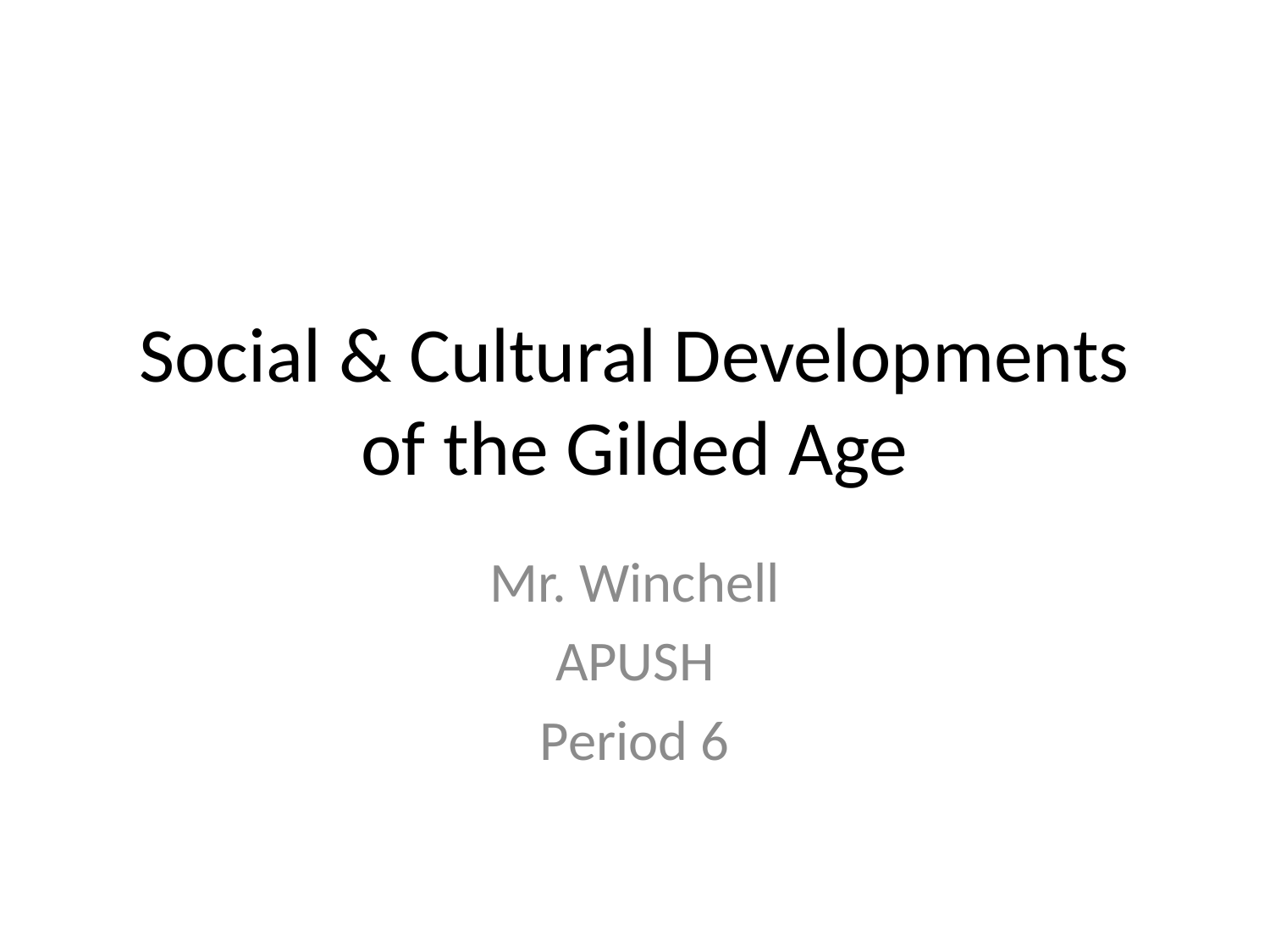

# Social & Cultural Developments of the Gilded Age
Mr. Winchell
APUSH
Period 6